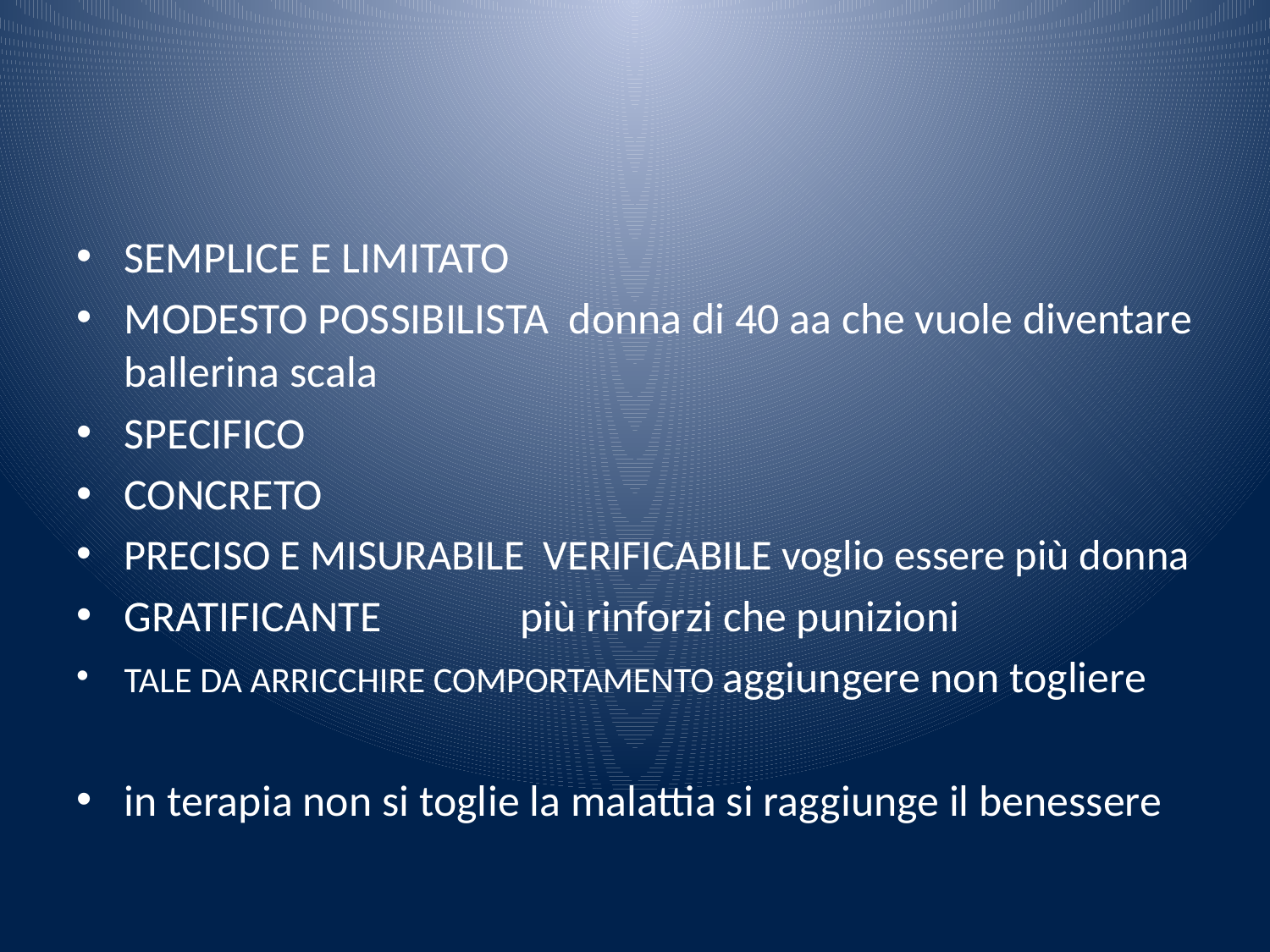

#
SEMPLICE E LIMITATO
MODESTO POSSIBILISTA  donna di 40 aa che vuole diventare ballerina scala
SPECIFICO
CONCRETO
PRECISO E MISURABILE  VERIFICABILE voglio essere più donna
GRATIFICANTE        		più rinforzi che punizioni
TALE DA ARRICCHIRE COMPORTAMENTO aggiungere non togliere

in terapia non si toglie la malattia si raggiunge il benessere